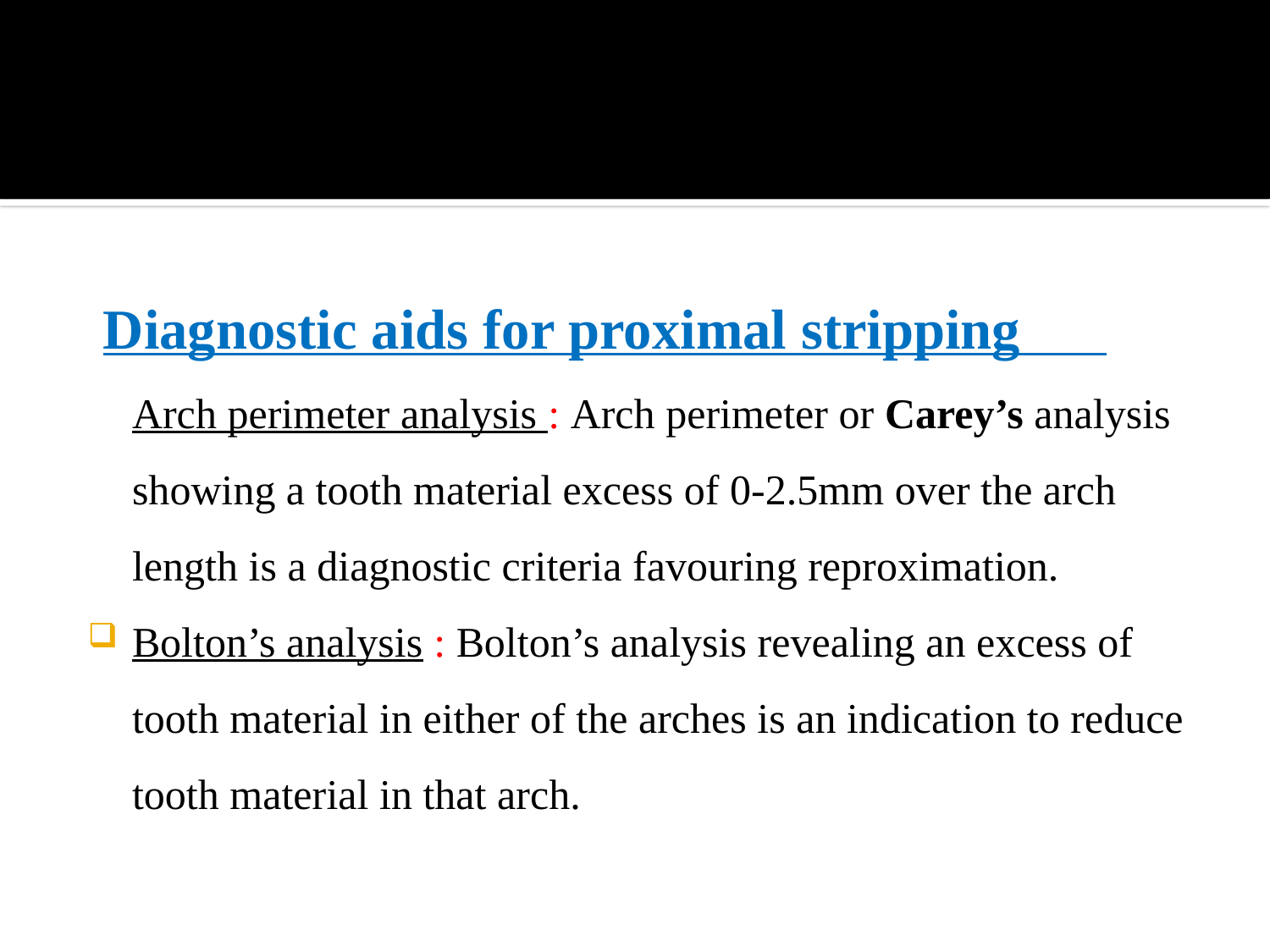

Diagnostic aids for proximal stripping       Arch perimeter analysis : Arch perimeter or Carey’s analysis showing a tooth material excess of 0-2.5mm over the arch length is a diagnostic criteria favouring reproximation.
Bolton’s analysis : Bolton’s analysis revealing an excess of tooth material in either of the arches is an indication to reduce tooth material in that arch.